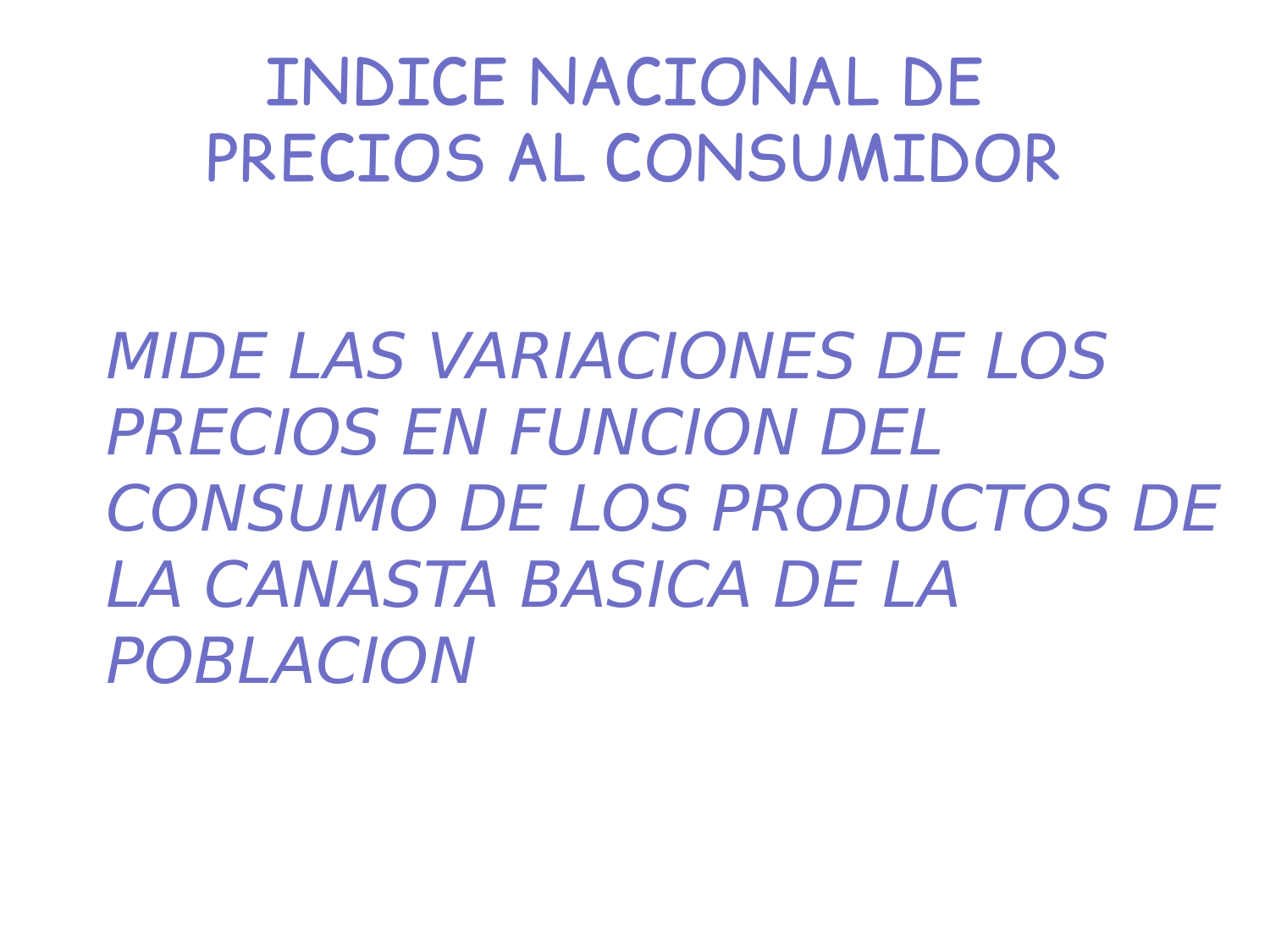

INDICE NACIONAL DE
PRECIOS AL CONSUMIDOR
MIDE LAS VARIACIONES DE LOS PRECIOS EN FUNCION DEL CONSUMO DE LOS PRODUCTOS DE LA CANASTA BASICA DE LA POBLACION